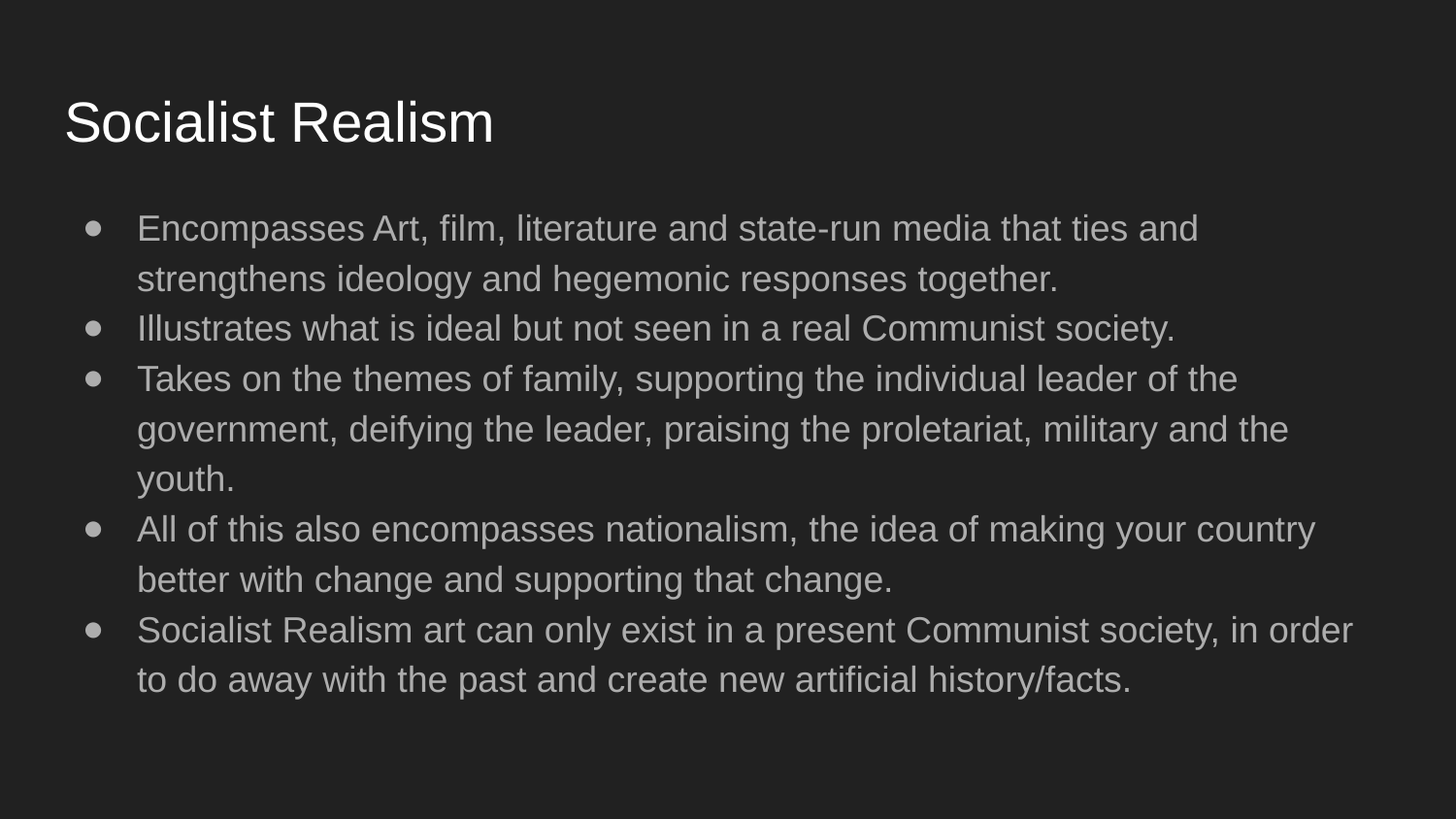

# Socialist Realism
Encompasses Art, film, literature and state-run media that ties and strengthens ideology and hegemonic responses together.
Illustrates what is ideal but not seen in a real Communist society.
Takes on the themes of family, supporting the individual leader of the government, deifying the leader, praising the proletariat, military and the youth.
All of this also encompasses nationalism, the idea of making your country better with change and supporting that change.
Socialist Realism art can only exist in a present Communist society, in order to do away with the past and create new artificial history/facts.